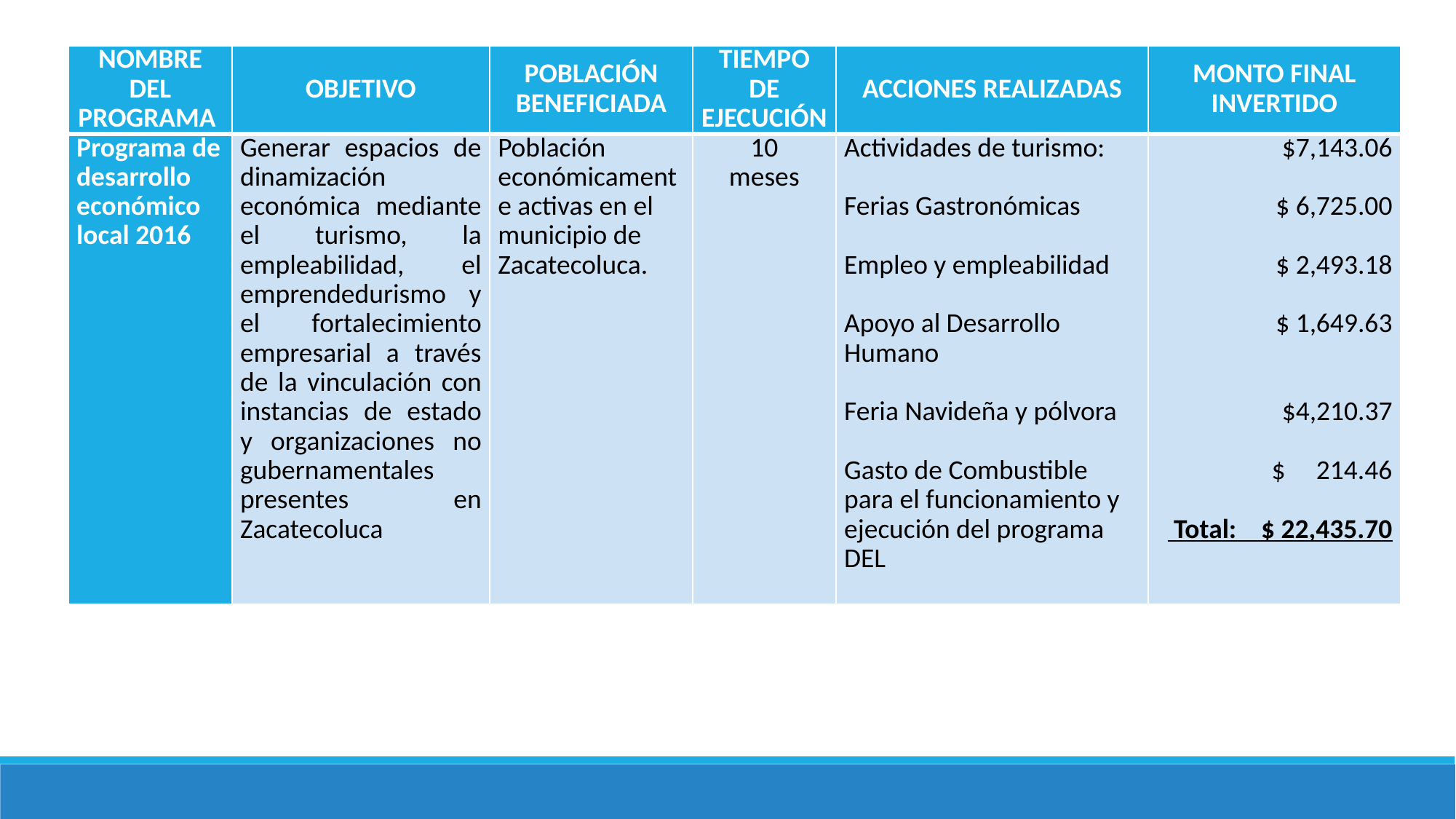

| NOMBRE DEL PROGRAMA | OBJETIVO | POBLACIÓN BENEFICIADA | TIEMPO DE EJECUCIÓN | ACCIONES REALIZADAS | MONTO FINAL INVERTIDO |
| --- | --- | --- | --- | --- | --- |
| Programa de desarrollo económico local 2016 | Generar espacios de dinamización económica mediante el turismo, la empleabilidad, el emprendedurismo y el fortalecimiento empresarial a través de la vinculación con instancias de estado y organizaciones no gubernamentales presentes en Zacatecoluca | Población económicamente activas en el municipio de Zacatecoluca. | 10 meses | Actividades de turismo:   Ferias Gastronómicas   Empleo y empleabilidad   Apoyo al Desarrollo Humano   Feria Navideña y pólvora   Gasto de Combustible para el funcionamiento y ejecución del programa DEL | $7,143.06   $ 6,725.00   $ 2,493.18   $ 1,649.63   $4,210.37   $ 214.46   Total: $ 22,435.70 |